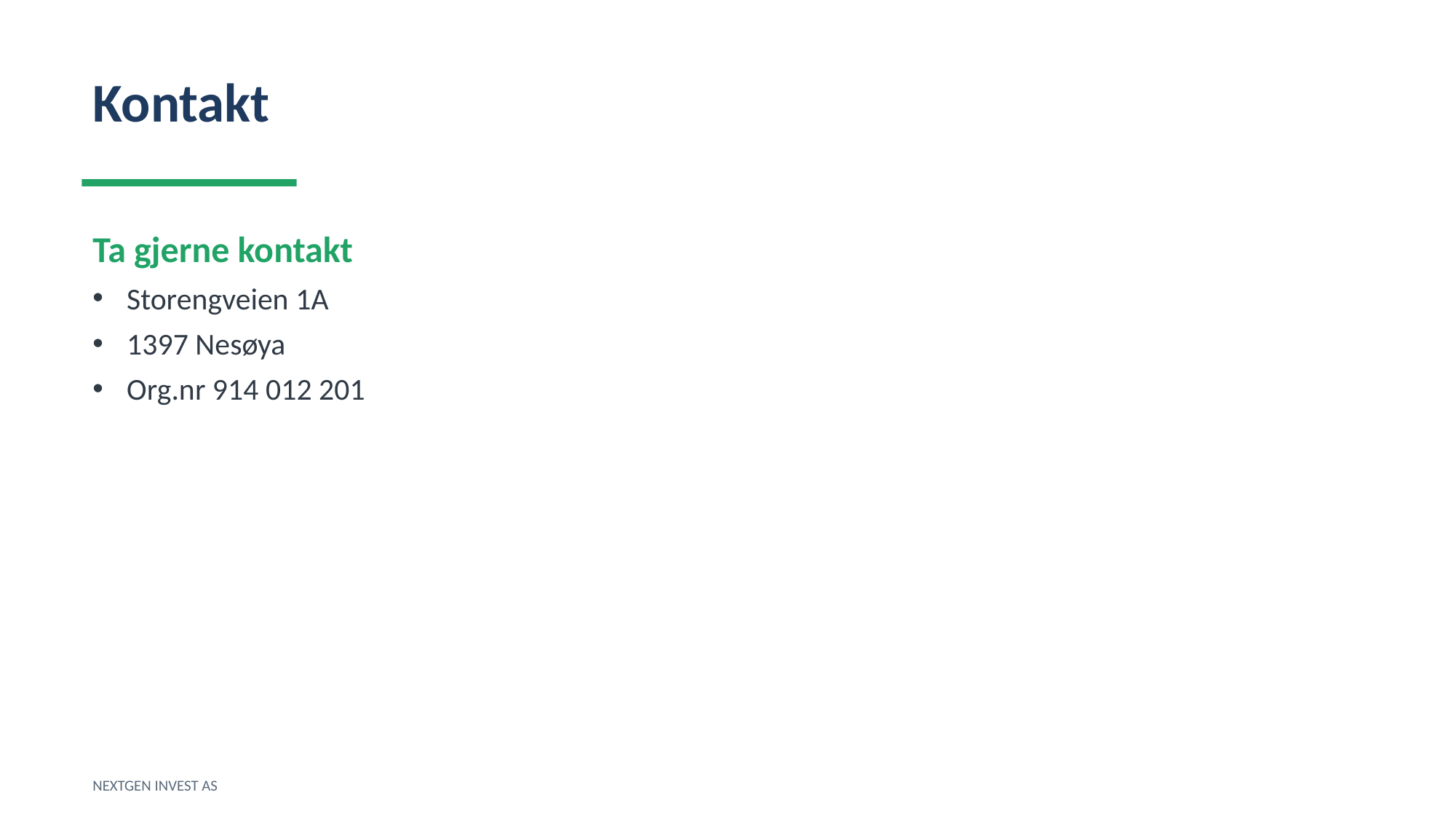

Kontakt

Ta gjerne kontakt
Storengveien 1A
1397 Nesøya
Org.nr 914 012 201
NEXTGEN INVEST AS